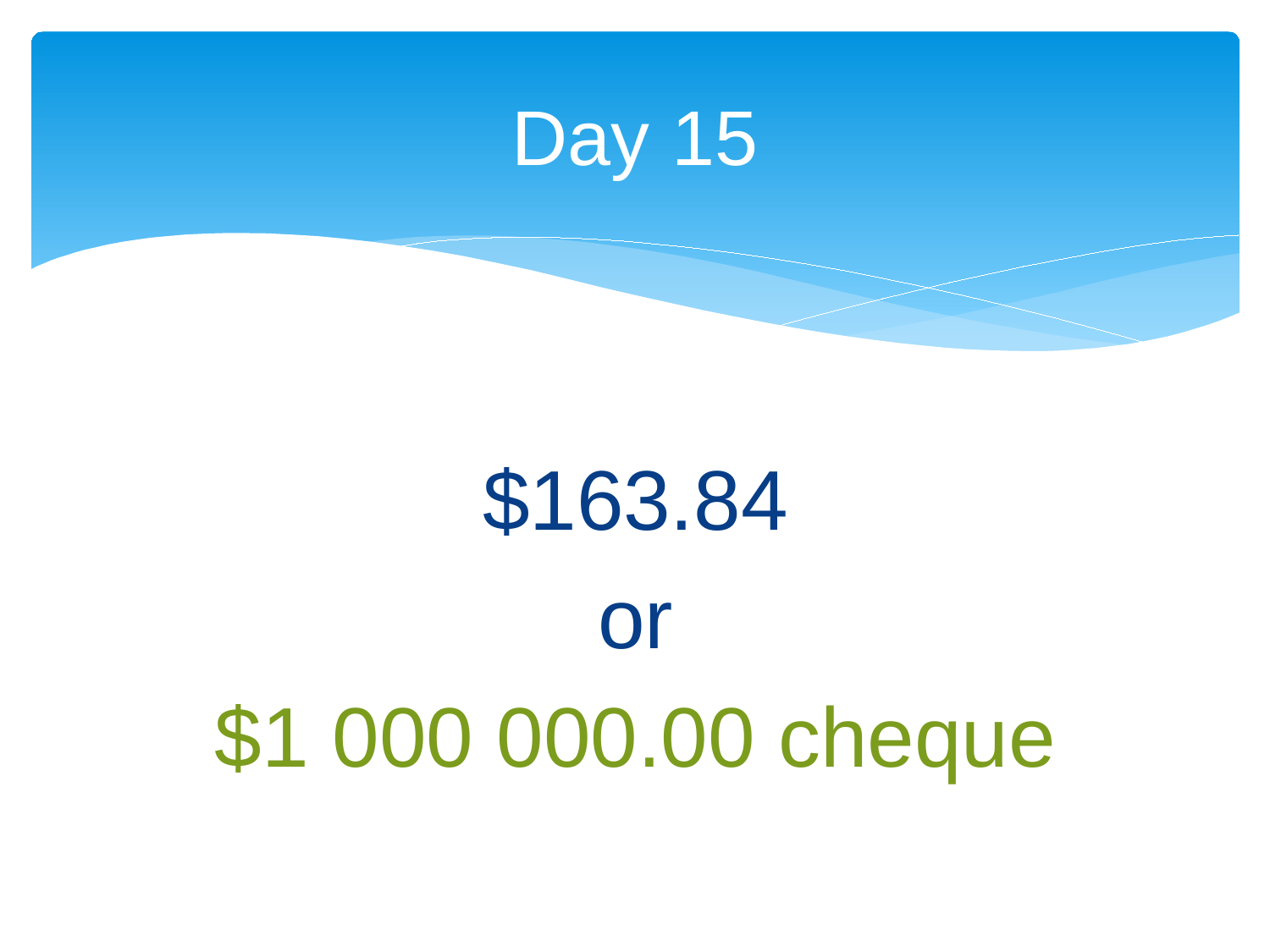

# Day 15

$163.84
or
$1 000 000.00 cheque